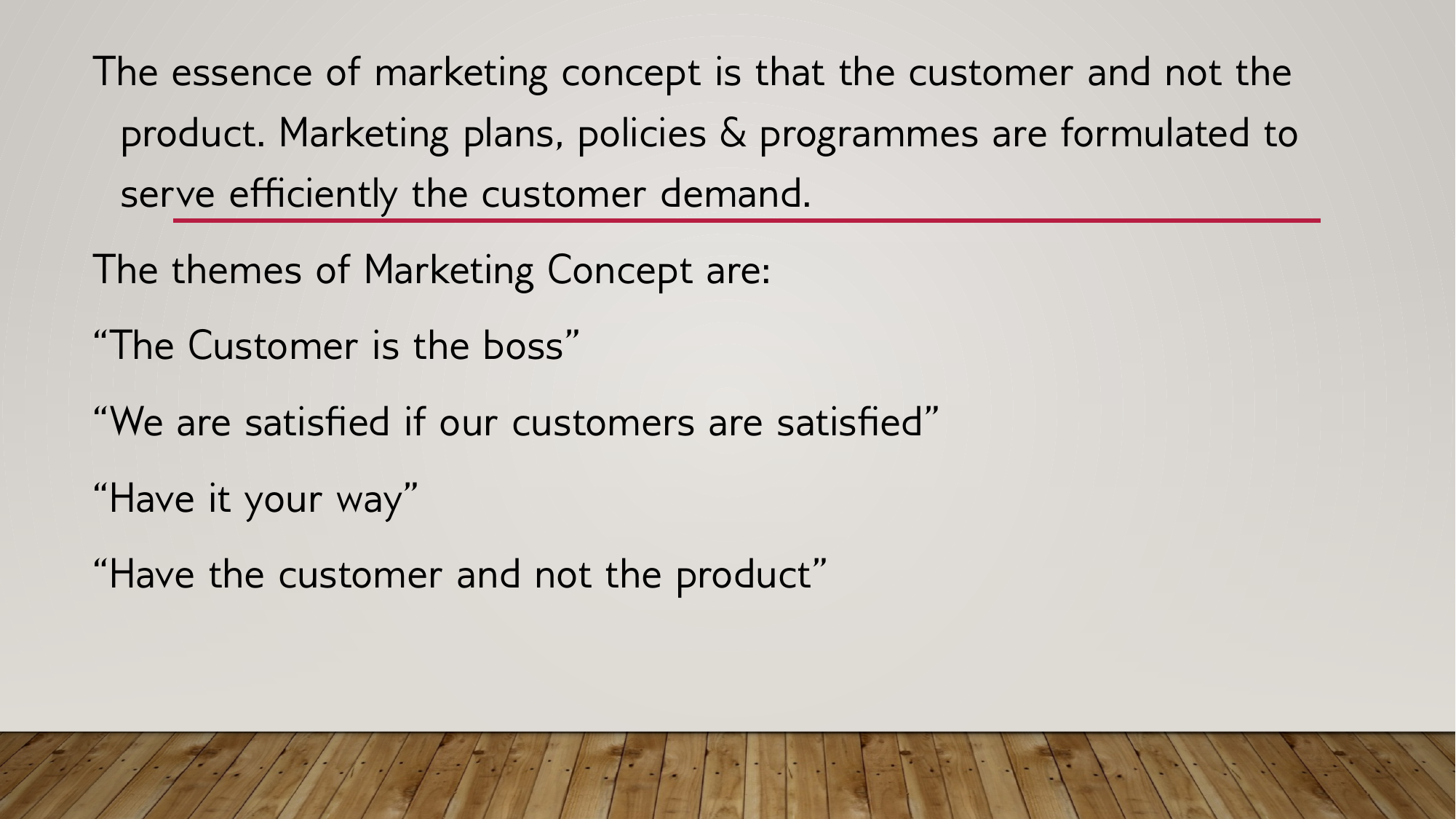

The essence of marketing concept is that the customer and not the product. Marketing plans, policies & programmes are formulated to serve efficiently the customer demand.
The themes of Marketing Concept are:
“The Customer is the boss”
“We are satisfied if our customers are satisfied”
“Have it your way”
“Have the customer and not the product”